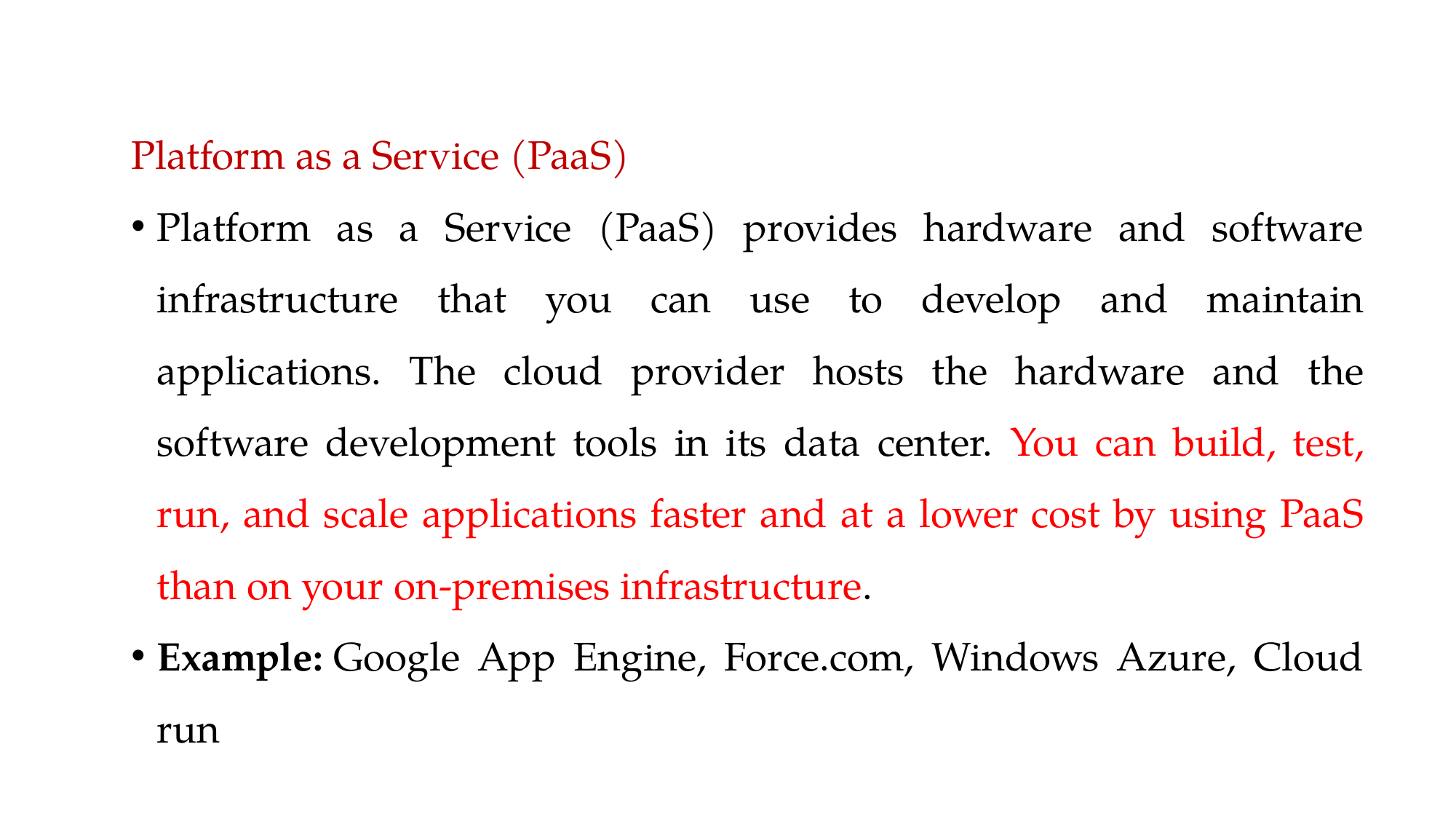

Platform as a Service (PaaS)
Platform as a Service (PaaS) provides hardware and software infrastructure that you can use to develop and maintain applications. The cloud provider hosts the hardware and the software development tools in its data center. You can build, test, run, and scale applications faster and at a lower cost by using PaaS than on your on-premises infrastructure.
Example: Google App Engine, Force.com, Windows Azure, Cloud run